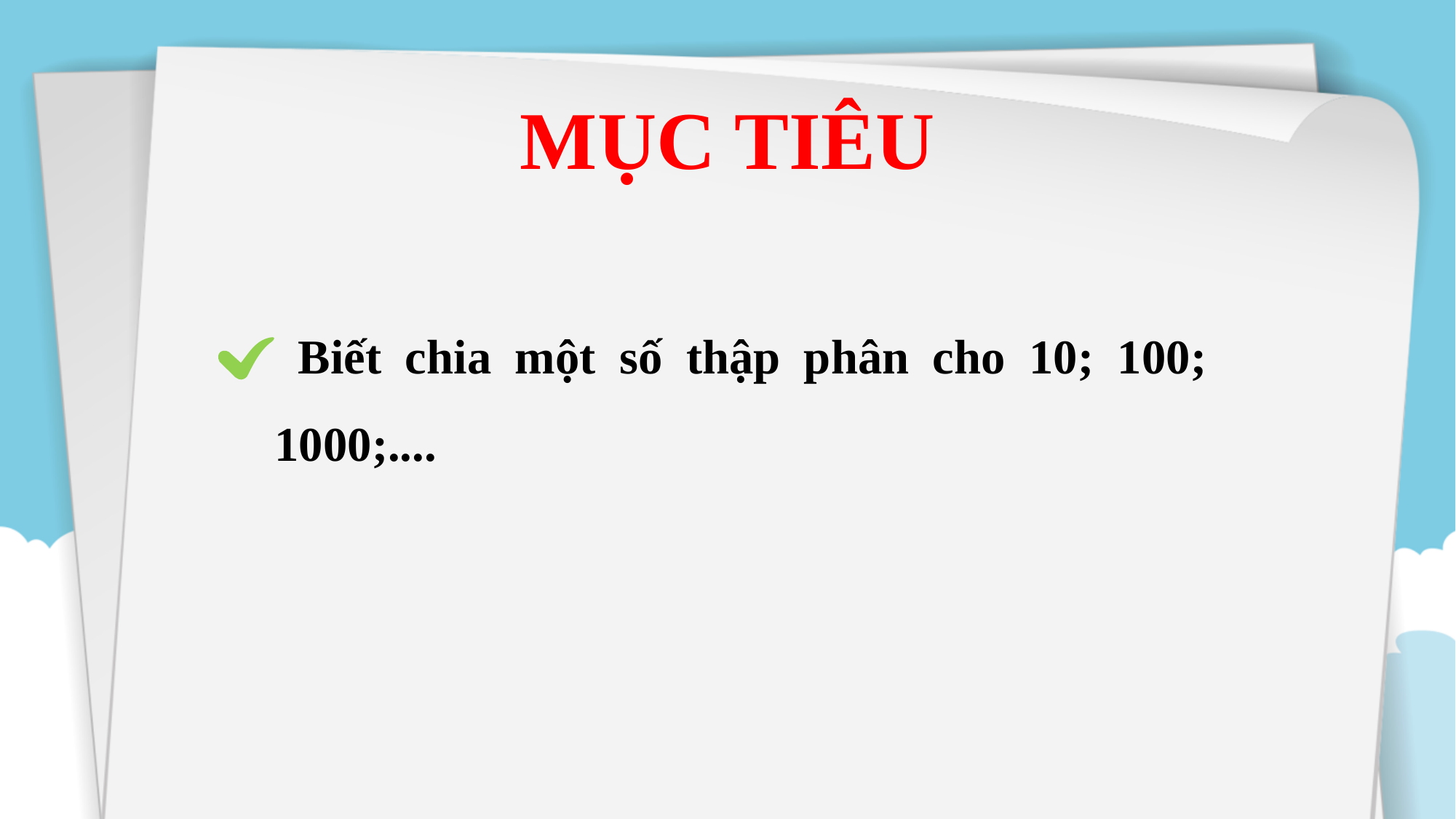

MỤC TIÊU
 Biết chia một số thập phân cho 10; 100; 1000;....